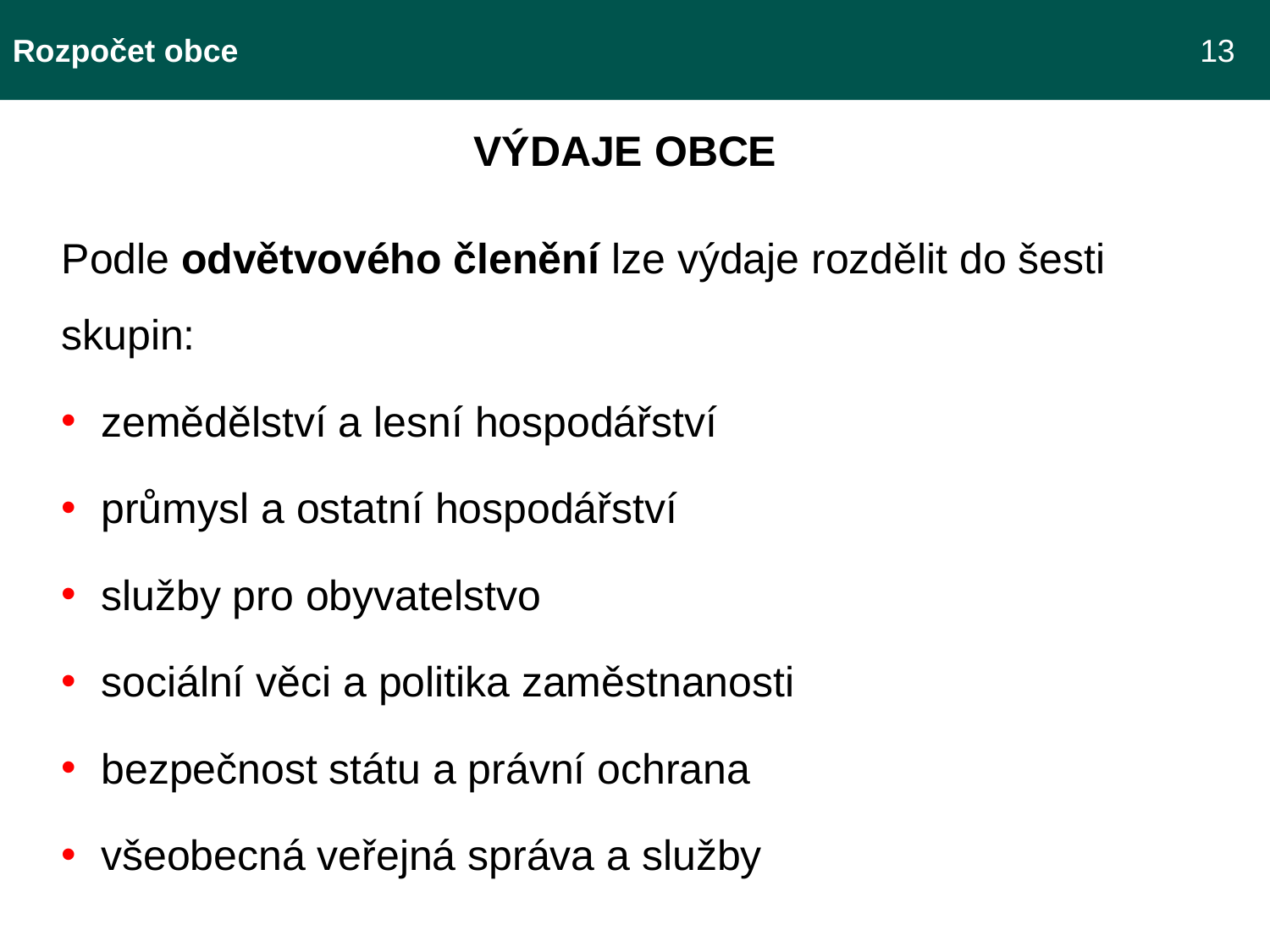

Rozpočet obce								     13
VÝDAJE OBCE
Podle odvětvového členění lze výdaje rozdělit do šesti skupin:
zemědělství a lesní hospodářství
průmysl a ostatní hospodářství
služby pro obyvatelstvo
sociální věci a politika zaměstnanosti
bezpečnost státu a právní ochrana
všeobecná veřejná správa a služby